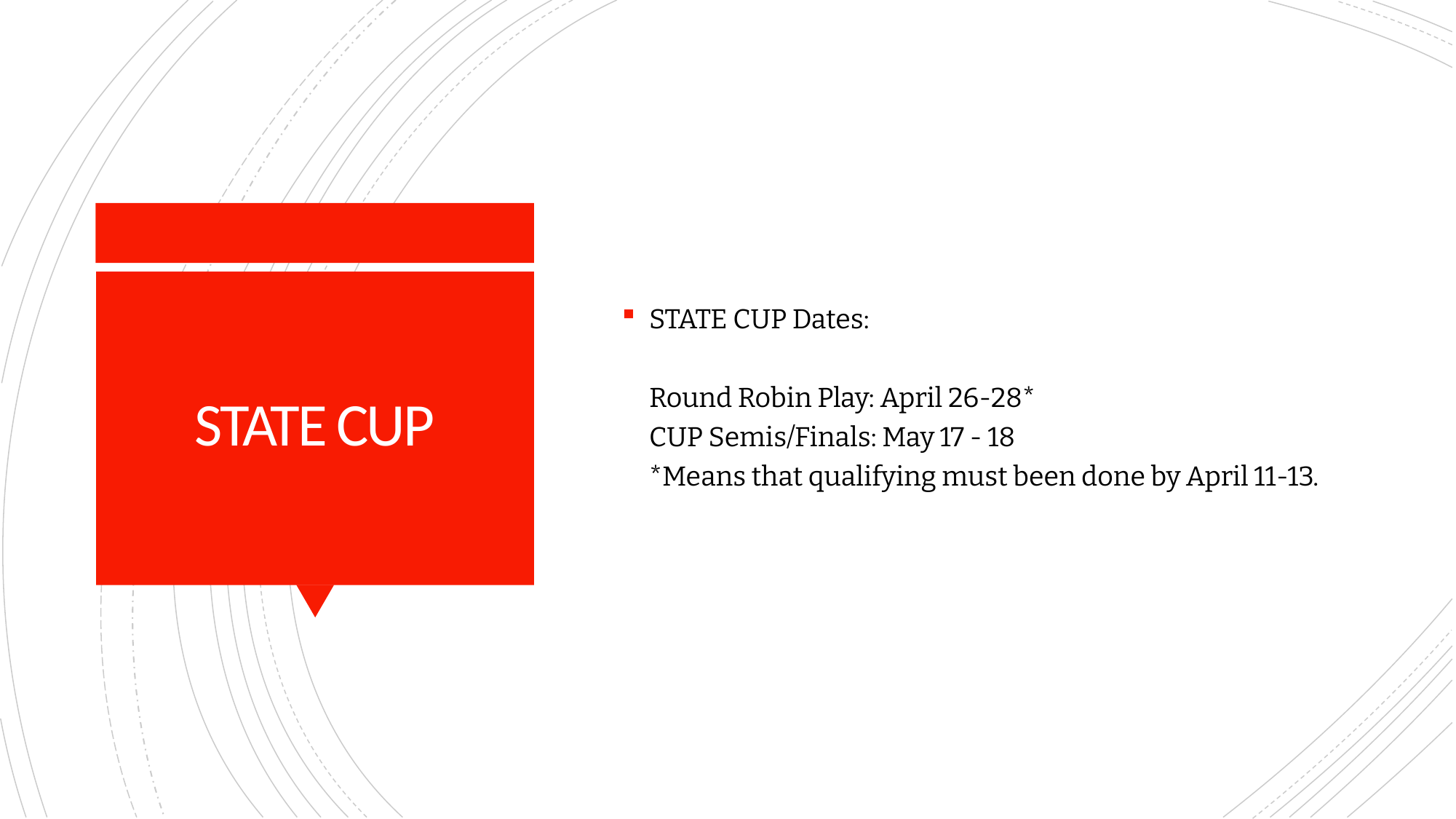

STATE CUP Dates:
Round Robin Play: April 26-28*
CUP Semis/Finals: May 17 - 18
*Means that qualifying must been done by April 11-13.
# STATE CUP